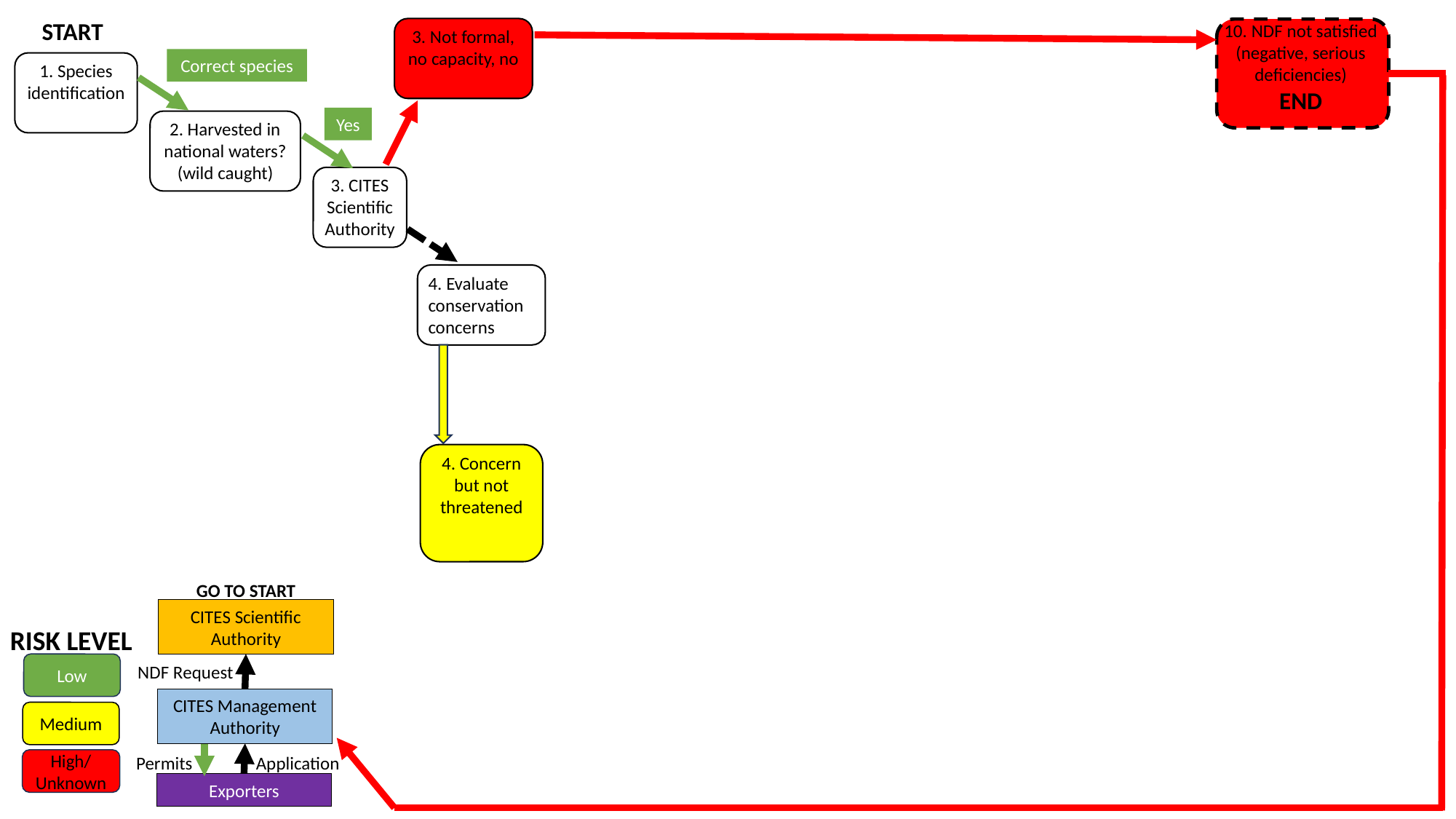

START
10. NDF not satisfied
(negative, serious deficiencies)
END

3. Not formal, no capacity, no
Correct species

1. Species identification
Yes

2. Harvested in national waters? (wild caught)

3. CITES Scientific Authority

4. Evaluate conservation concerns

4. Concern but not threatened
GO TO START
CITES Scientific Authority
RISK LEVEL
Low
NDF Request
CITES Management Authority
Medium
Application
Permits
High/ Unknown
Exporters